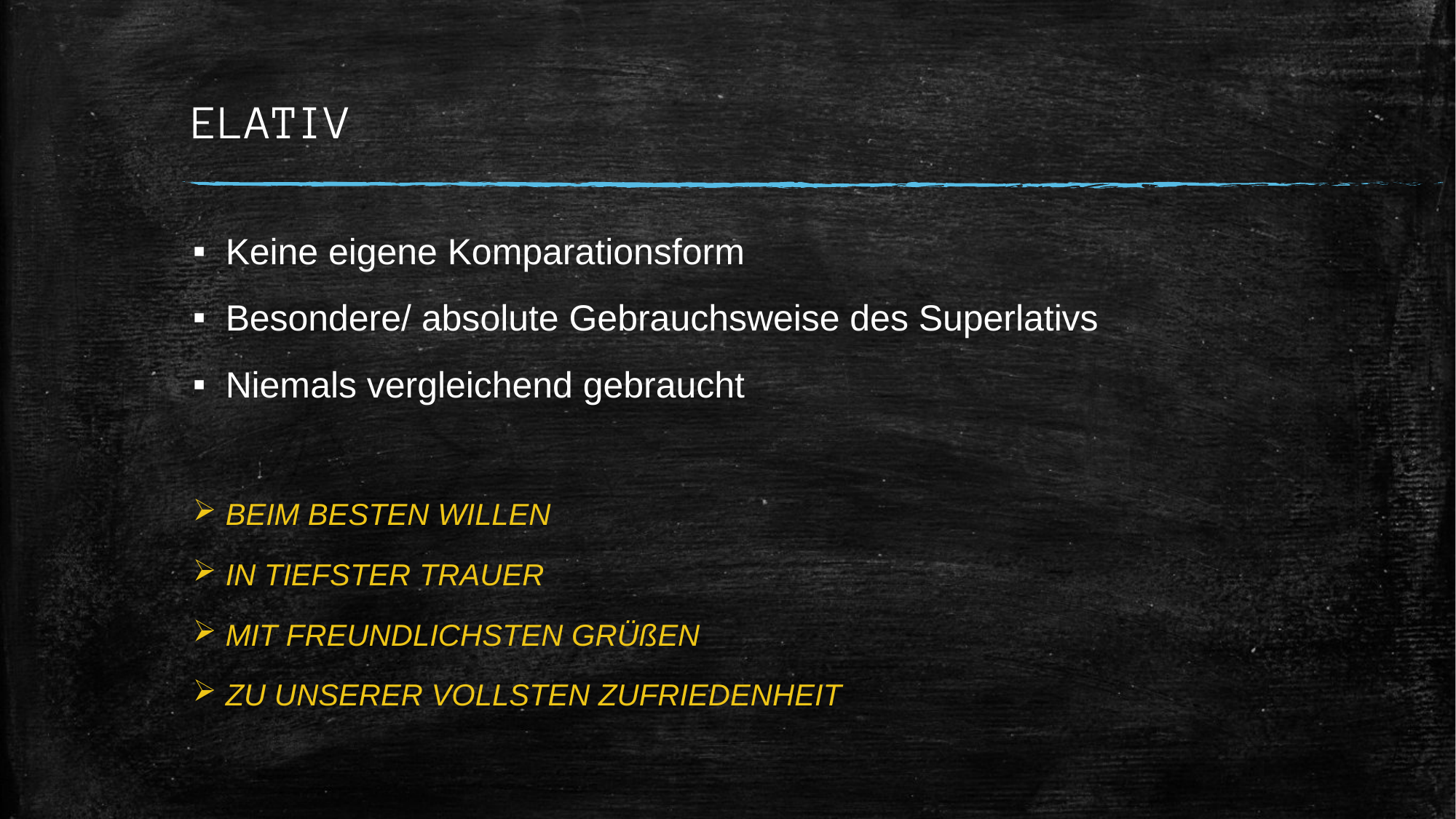

# ELATIV
Keine eigene Komparationsform
Besondere/ absolute Gebrauchsweise des Superlativs
Niemals vergleichend gebraucht

BEIM BESTEN WILLEN
IN TIEFSTER TRAUER
MIT FREUNDLICHSTEN GRÜßEN
ZU UNSERER VOLLSTEN ZUFRIEDENHEIT